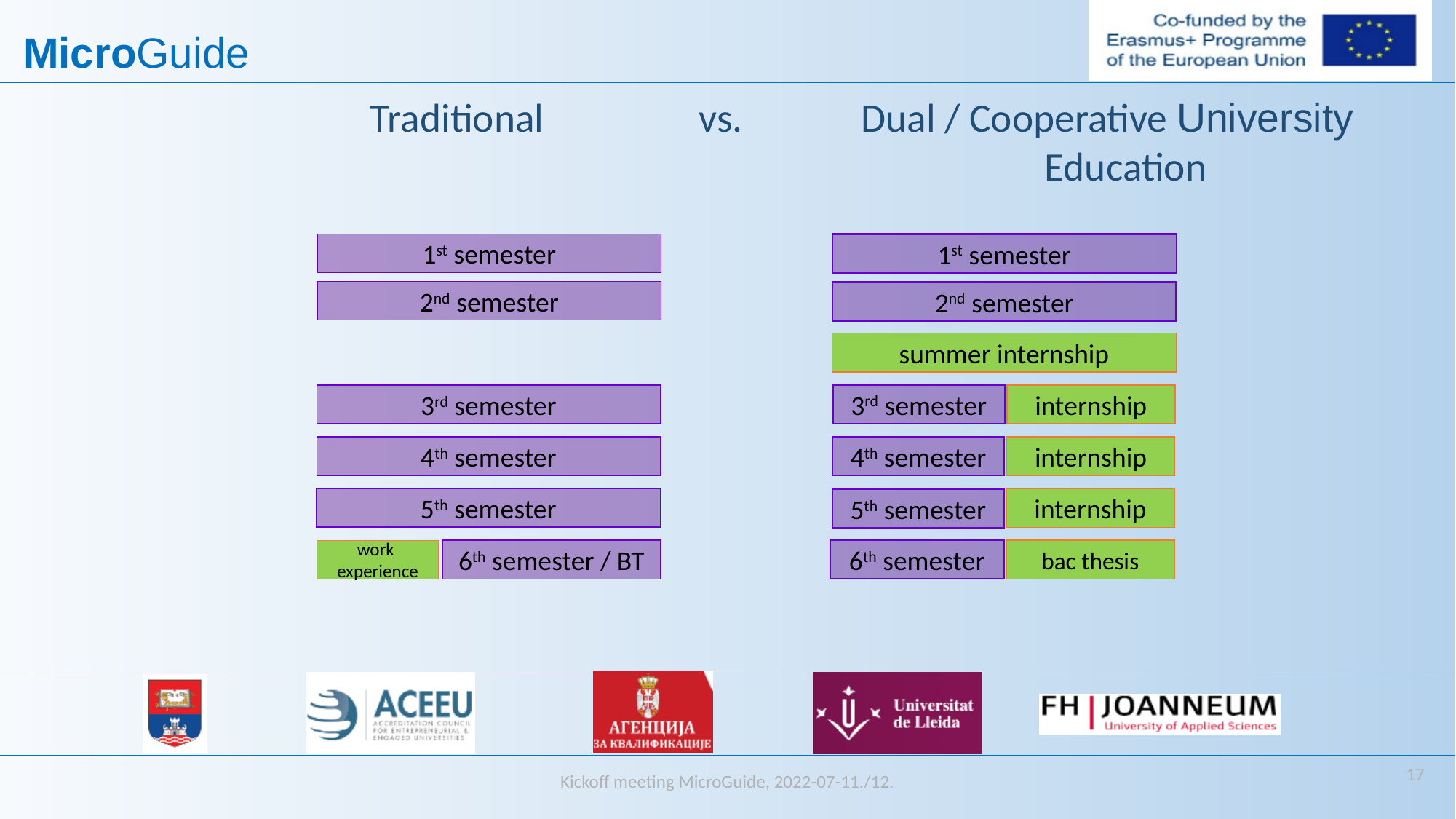

Traditional                 vs.             Dual / Cooperative University
                   	 		          Education
1st semester
1st semester
2nd semester
2nd semester
summer internship
3rd semester
internship
3rd semester
4th semester
4th semester
internship
5th semester
internship
5th semester
bac thesis
6th semester / BT
6th semester
work
experience
17
Kickoff meeting MicroGuide, 2022-07-11./12.